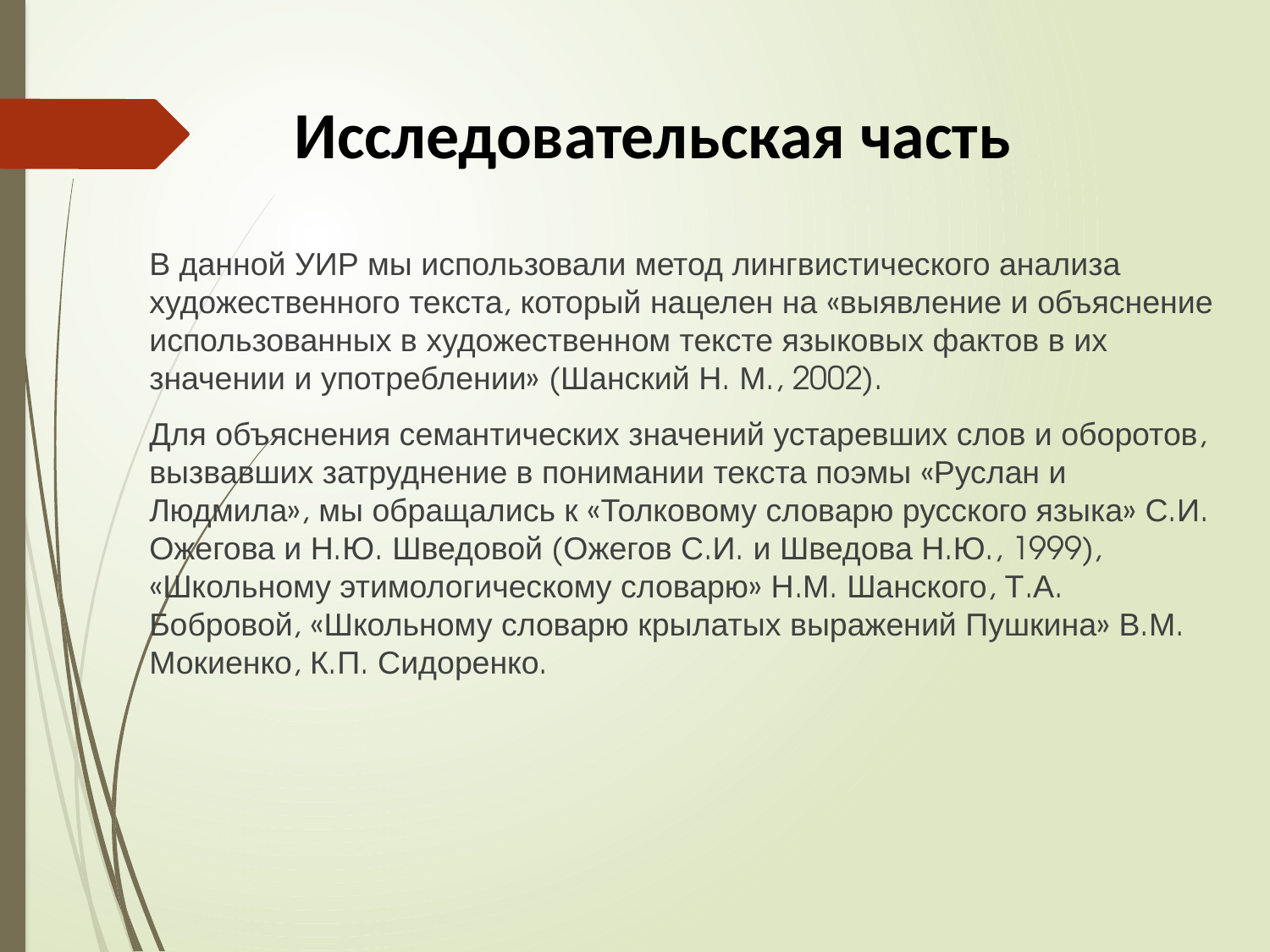

Исследовательская часть
	В данной УИР мы использовали метод лингвистического анализа художественного текста, который нацелен на «выявление и объяснение использованных в художественном тексте языковых фактов в их значении и употреблении» (Шанский Н. М., 2002).
	Для объяснения семантических значений устаревших слов и оборотов, вызвавших затруднение в понимании текста поэмы «Руслан и Людмила», мы обращались к «Толковому словарю русского языка» С.И. Ожегова и Н.Ю. Шведовой (Ожегов С.И. и Шведова Н.Ю., 1999), «Школьному этимологическому словарю» Н.М. Шанского, Т.А. Бобровой, «Школьному словарю крылатых выражений Пушкина» В.М. Мокиенко, К.П. Сидоренко.